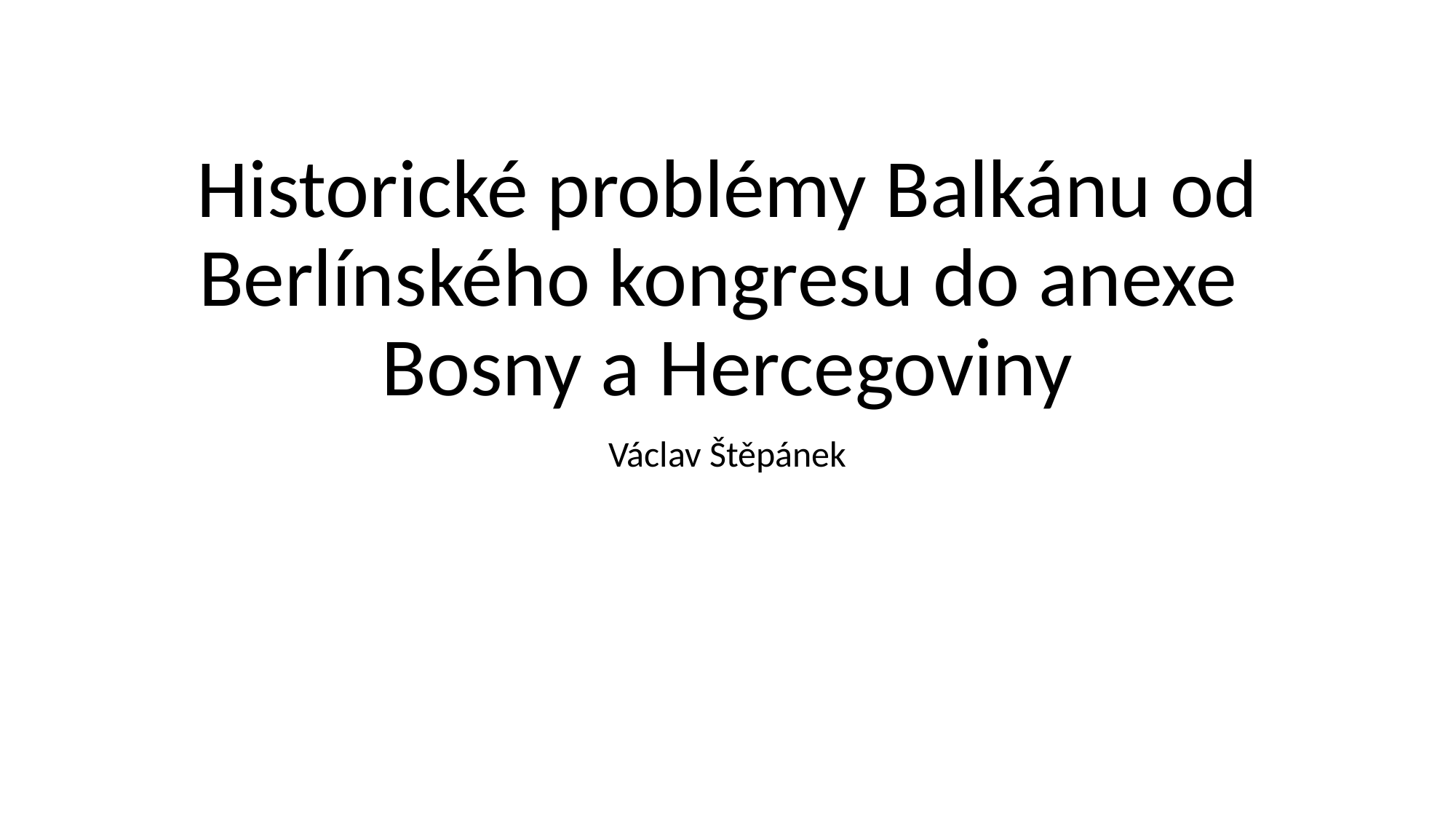

# Historické problémy Balkánu od Berlínského kongresu do anexe Bosny a Hercegoviny
Václav Štěpánek